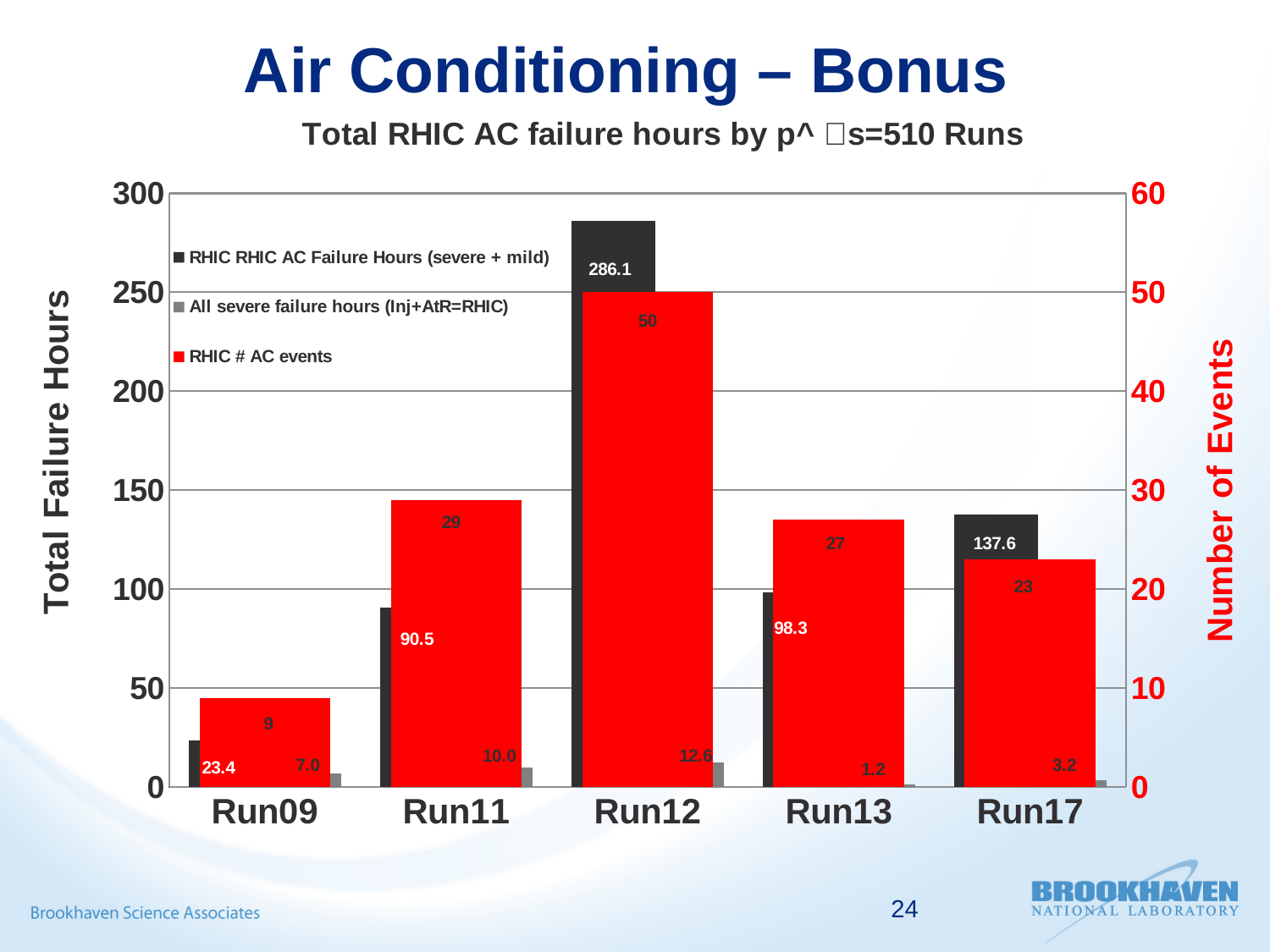

# Air Conditioning – Bonus

### Chart: Total RHIC AC failure hours by p^ s=510 Runs

| Category | RHIC RHIC AC Failure Hours (severe + mild) | All severe failure hours (Inj+AtR=RHIC) | RHIC # AC events |
|---|---|---|---|
| Run09 | 23.4166666664998 | 7.02 | 9.0 |
| Run11 | 90.4566666664998 | 9.99 | 29.0 |
| Run12 | 286.07000000013966 | 12.55 | 50.0 |
| Run13 | 98.3366666666395 | 1.22 | 27.0 |
| Run17 | 137.55000000010477 | 3.24 | 23.0 |
24